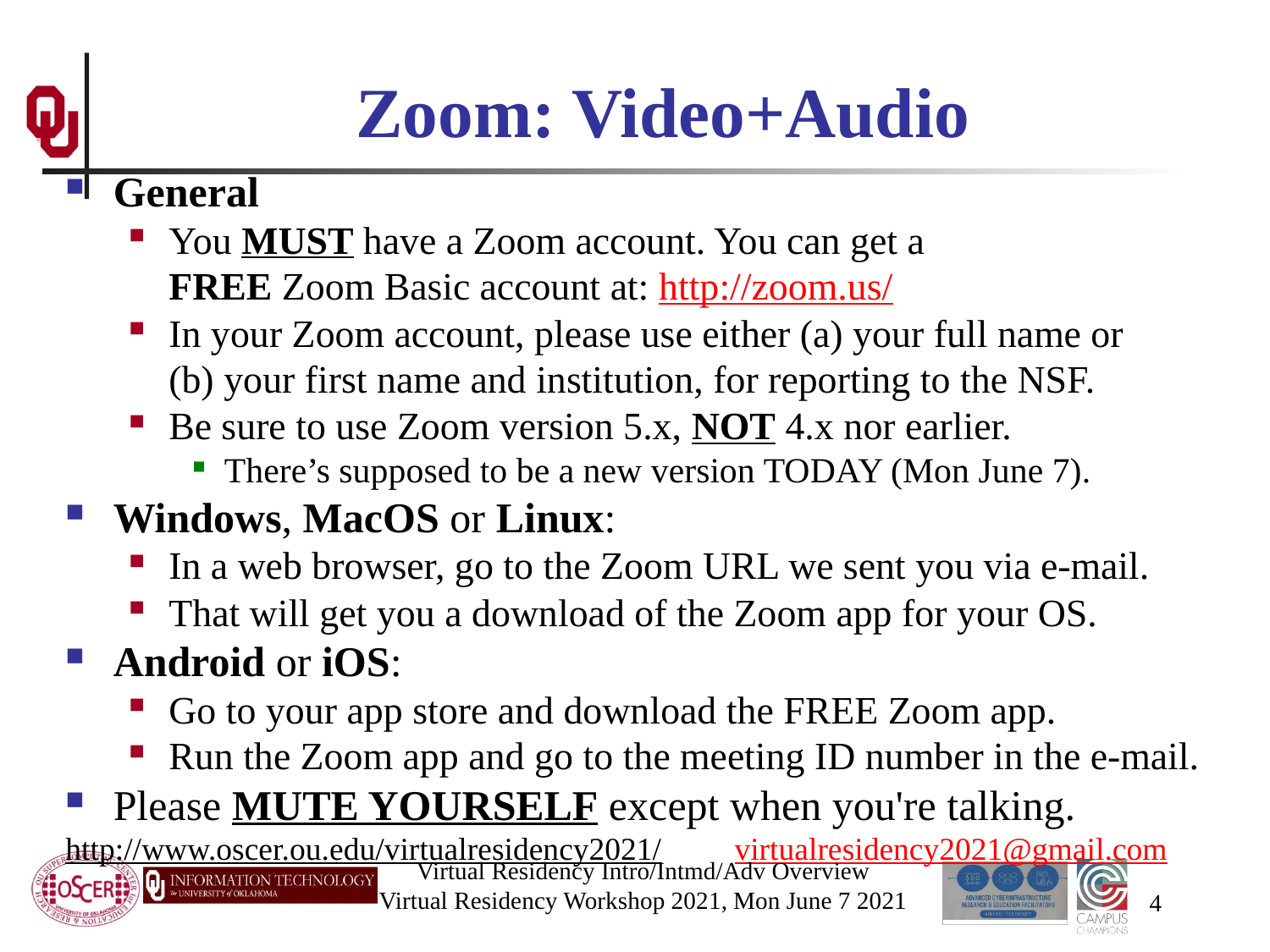

# Zoom: Video+Audio
General
You MUST have a Zoom account. You can get a                   FREE Zoom Basic account at: http://zoom.us/
In your Zoom account, please use either (a) your full name or    (b) your first name and institution, for reporting to the NSF.
Be sure to use Zoom version 5.x, NOT 4.x nor earlier.
There’s supposed to be a new version TODAY (Mon June 7).
Windows, MacOS or Linux:
In a web browser, go to the Zoom URL we sent you via e-mail.
That will get you a download of the Zoom app for your OS.
Android or iOS:
Go to your app store and download the FREE Zoom app.
Run the Zoom app and go to the meeting ID number in the e-mail.
Please MUTE YOURSELF except when you're talking.
http://www.oscer.ou.edu/virtualresidency2021/         virtualresidency2021@gmail.com
Virtual Residency Intro/Intmd/Adv Overview
Virtual Residency Workshop 2021, Mon June 7 2021
4